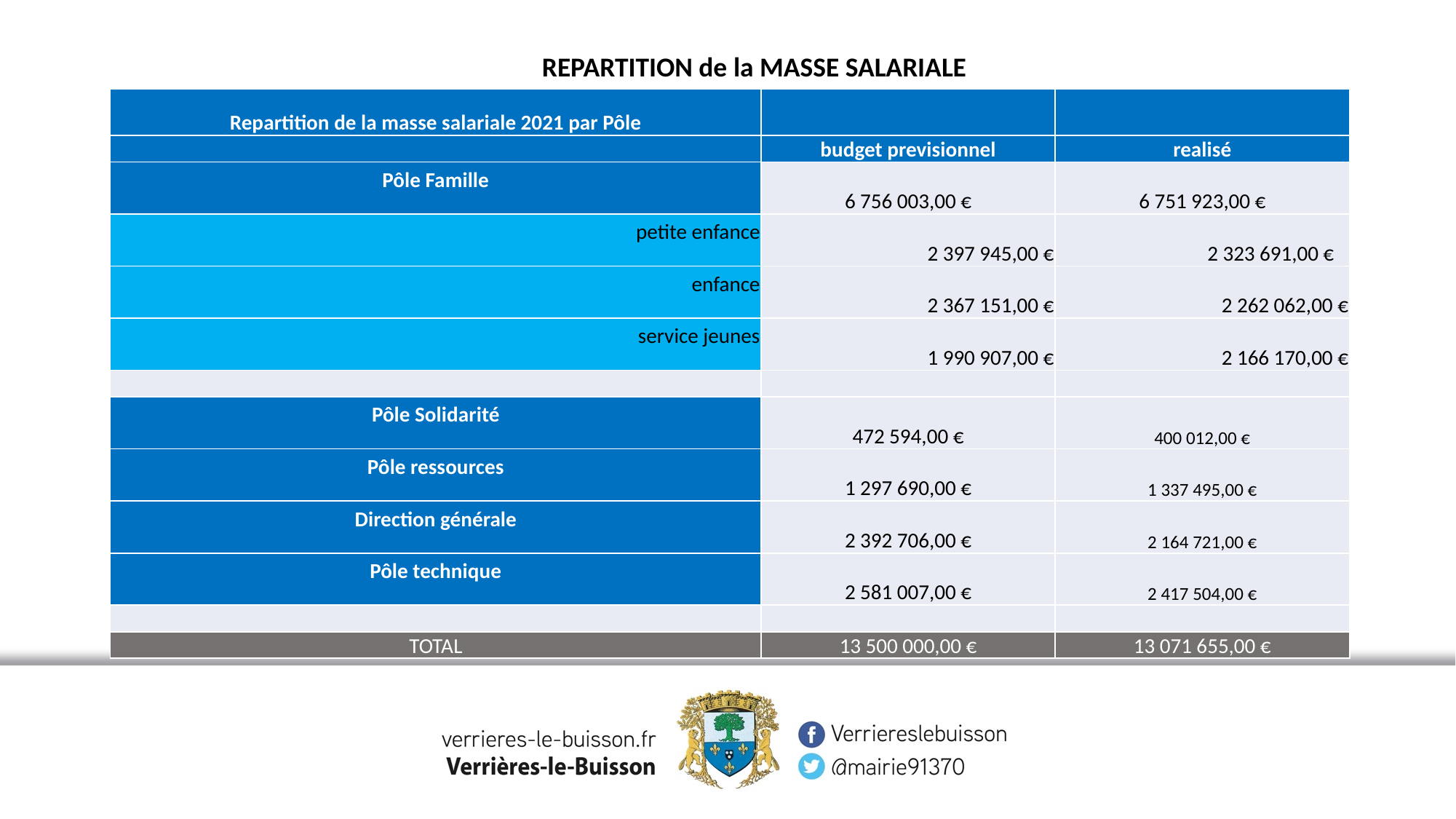

REPARTITION de la MASSE SALARIALE

| Repartition de la masse salariale 2021 par Pôle |  |  |
| --- | --- | --- |
|  | budget previsionnel | realisé |
| Pôle Famille | 6 756 003,00 € | 6 751 923,00 € |
| petite enfance | 2 397 945,00 € | 2 323 691,00 € |
| enfance | 2 367 151,00 € | 2 262 062,00 € |
| service jeunes | 1 990 907,00 € | 2 166 170,00 € |
|  |  |  |
| Pôle Solidarité | 472 594,00 € | 400 012,00 € |
| Pôle ressources | 1 297 690,00 € | 1 337 495,00 € |
| Direction générale | 2 392 706,00 € | 2 164 721,00 € |
| Pôle technique | 2 581 007,00 € | 2 417 504,00 € |
|  |  |  |
| TOTAL | 13 500 000,00 € | 13 071 655,00 € |